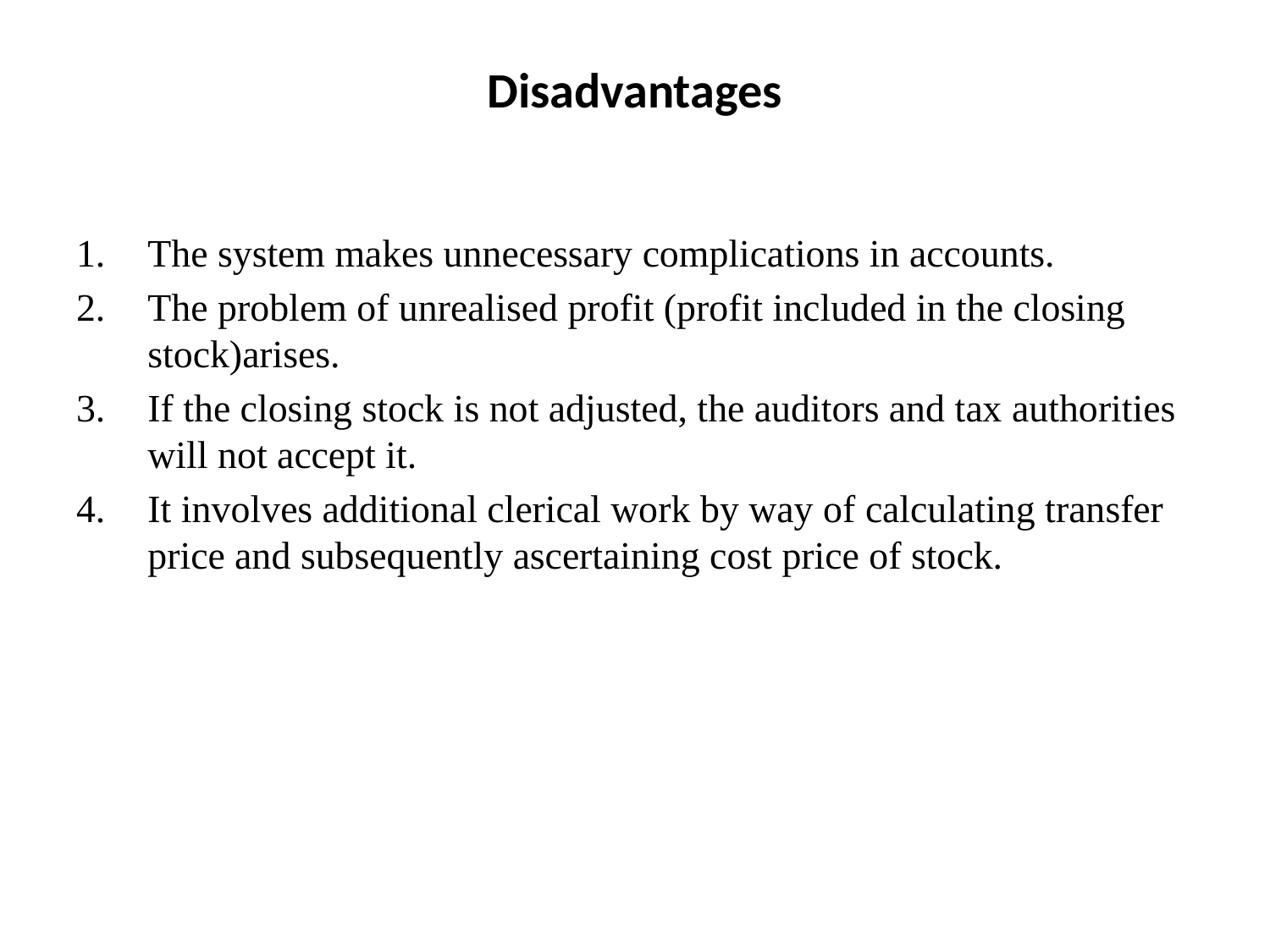

# Disadvantages
The system makes unnecessary complications in accounts.
The problem of unrealised profit (profit included in the closing stock)arises.
If the closing stock is not adjusted, the auditors and tax authorities will not accept it.
It involves additional clerical work by way of calculating transfer price and subsequently ascertaining cost price of stock.